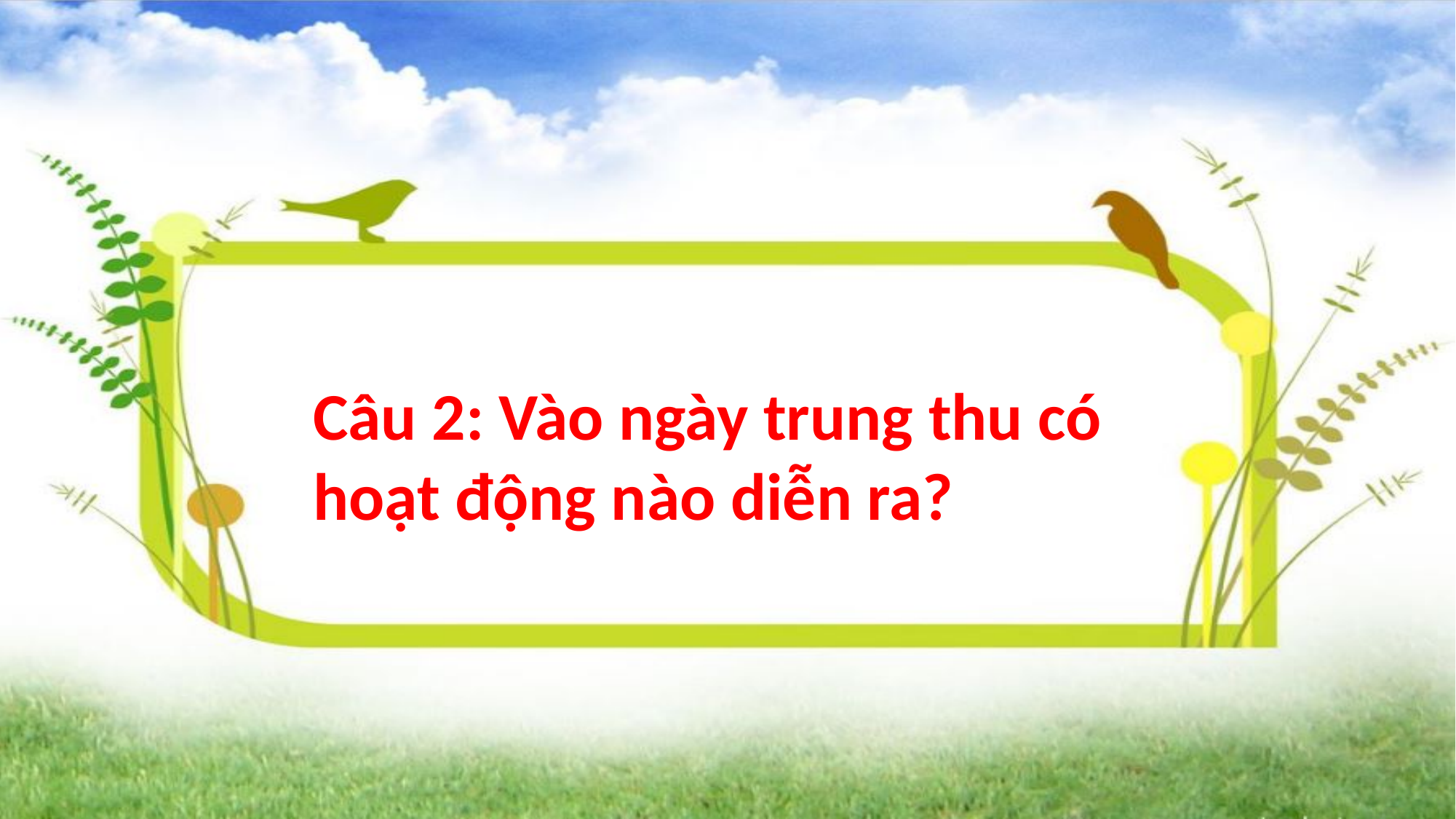

Câu 2: Vào ngày trung thu có hoạt động nào diễn ra?